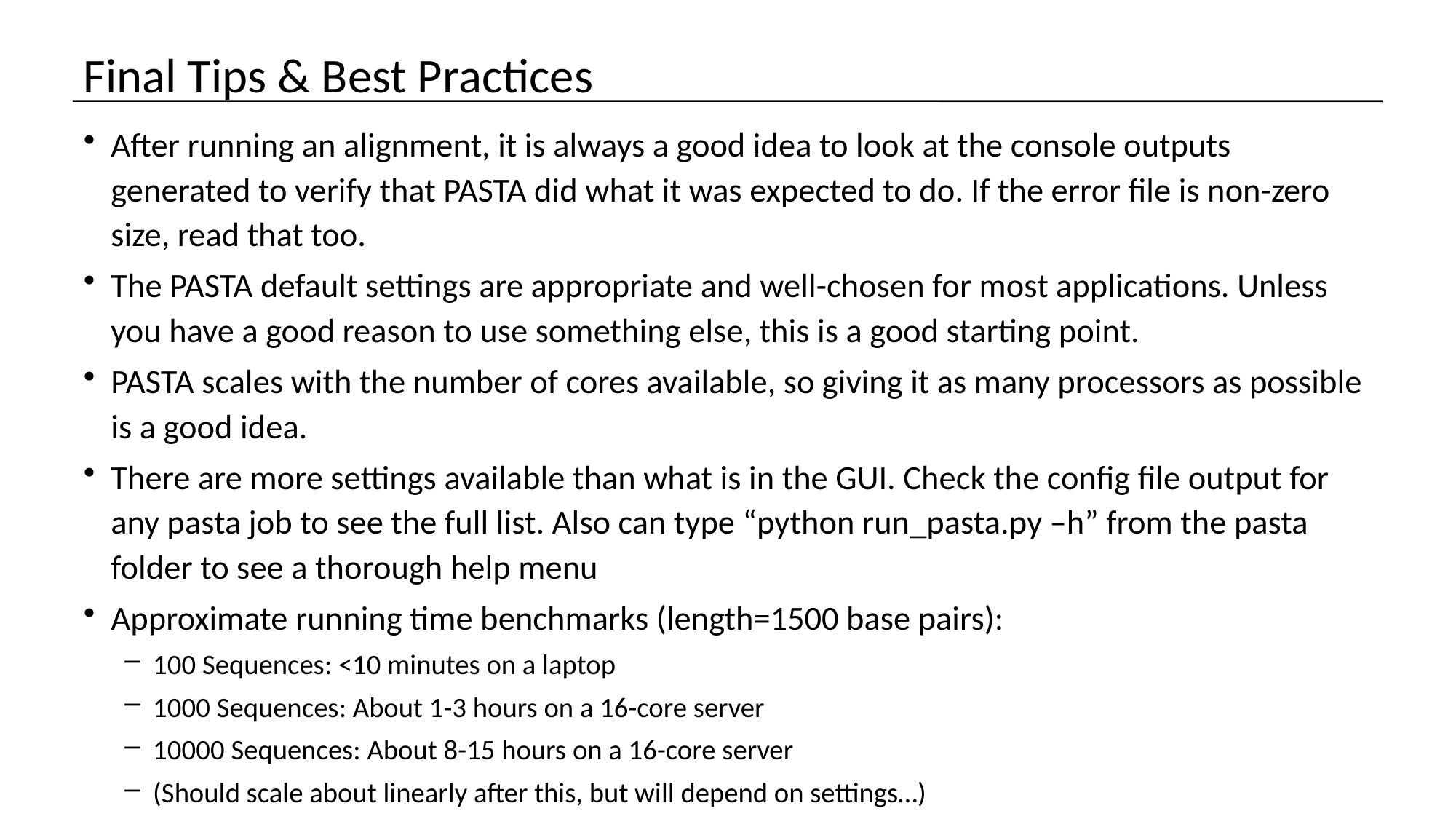

# Final Tips & Best Practices
After running an alignment, it is always a good idea to look at the console outputs generated to verify that PASTA did what it was expected to do. If the error file is non-zero size, read that too.
The PASTA default settings are appropriate and well-chosen for most applications. Unless you have a good reason to use something else, this is a good starting point.
PASTA scales with the number of cores available, so giving it as many processors as possible is a good idea.
There are more settings available than what is in the GUI. Check the config file output for any pasta job to see the full list. Also can type “python run_pasta.py –h” from the pasta folder to see a thorough help menu
Approximate running time benchmarks (length=1500 base pairs):
100 Sequences: <10 minutes on a laptop
1000 Sequences: About 1-3 hours on a 16-core server
10000 Sequences: About 8-15 hours on a 16-core server
(Should scale about linearly after this, but will depend on settings…)